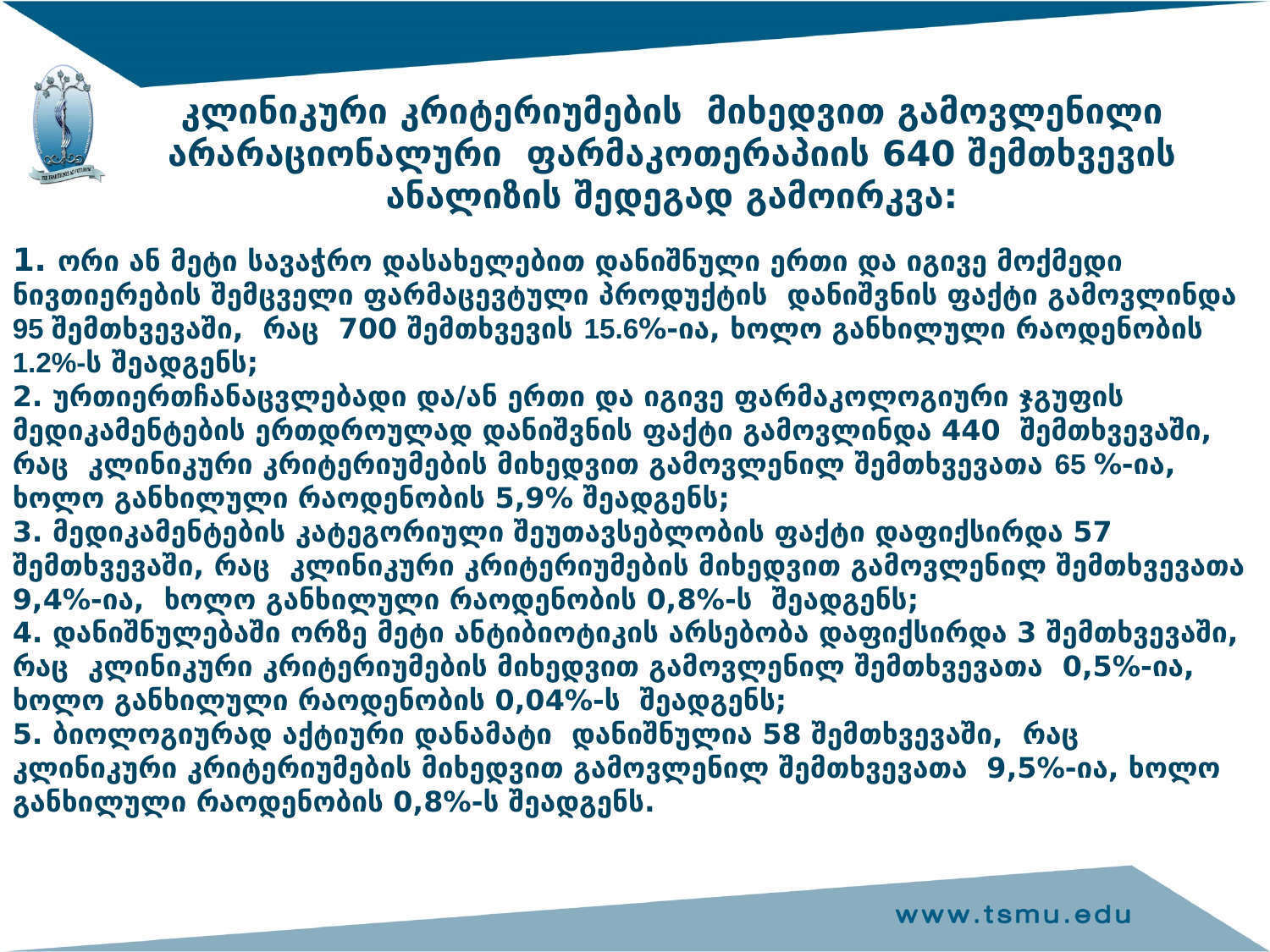

კლინიკური კრიტერიუმების  მიხედვით გამოვლენილი არარაციონალური  ფარმაკოთერაპიის 640 შემთხვევის ანალიზის შედეგად გამოირკვა:
# 1. ორი ან მეტი სავაჭრო დასახელებით დანიშნული ერთი და იგივე მოქმედი ნივთიერების შემცველი ფარმაცევტული პროდუქტის  დანიშვნის ფაქტი გამოვლინდა  95 შემთხვევაში,  რაც  700 შემთხვევის 15.6%-ია, ხოლო განხილული რაოდენობის  1.2%-ს შეადგენს; 2. ურთიერთჩანაცვლებადი და/ან ერთი და იგივე ფარმაკოლოგიური ჯგუფის მედიკამენტების ერთდროულად დანიშვნის ფაქტი გამოვლინდა 440  შემთხვევაში, რაც  კლინიკური კრიტერიუმების მიხედვით გამოვლენილ შემთხვევათა 65 %-ია, ხოლო განხილული რაოდენობის 5,9% შეადგენს; 3. მედიკამენტების კატეგორიული შეუთავსებლობის ფაქტი დაფიქსირდა 57 შემთხვევაში, რაც  კლინიკური კრიტერიუმების მიხედვით გამოვლენილ შემთხვევათა 9,4%-ია,  ხოლო განხილული რაოდენობის 0,8%-ს  შეადგენს; 4. დანიშნულებაში ორზე მეტი ანტიბიოტიკის არსებობა დაფიქსირდა 3 შემთხვევაში, რაც  კლინიკური კრიტერიუმების მიხედვით გამოვლენილ შემთხვევათა  0,5%-ია,  ხოლო განხილული რაოდენობის 0,04%-ს  შეადგენს; 5. ბიოლოგიურად აქტიური დანამატი  დანიშნულია 58 შემთხვევაში,  რაც   კლინიკური კრიტერიუმების მიხედვით გამოვლენილ შემთხვევათა  9,5%-ია, ხოლო განხილული რაოდენობის 0,8%-ს შეადგენს.